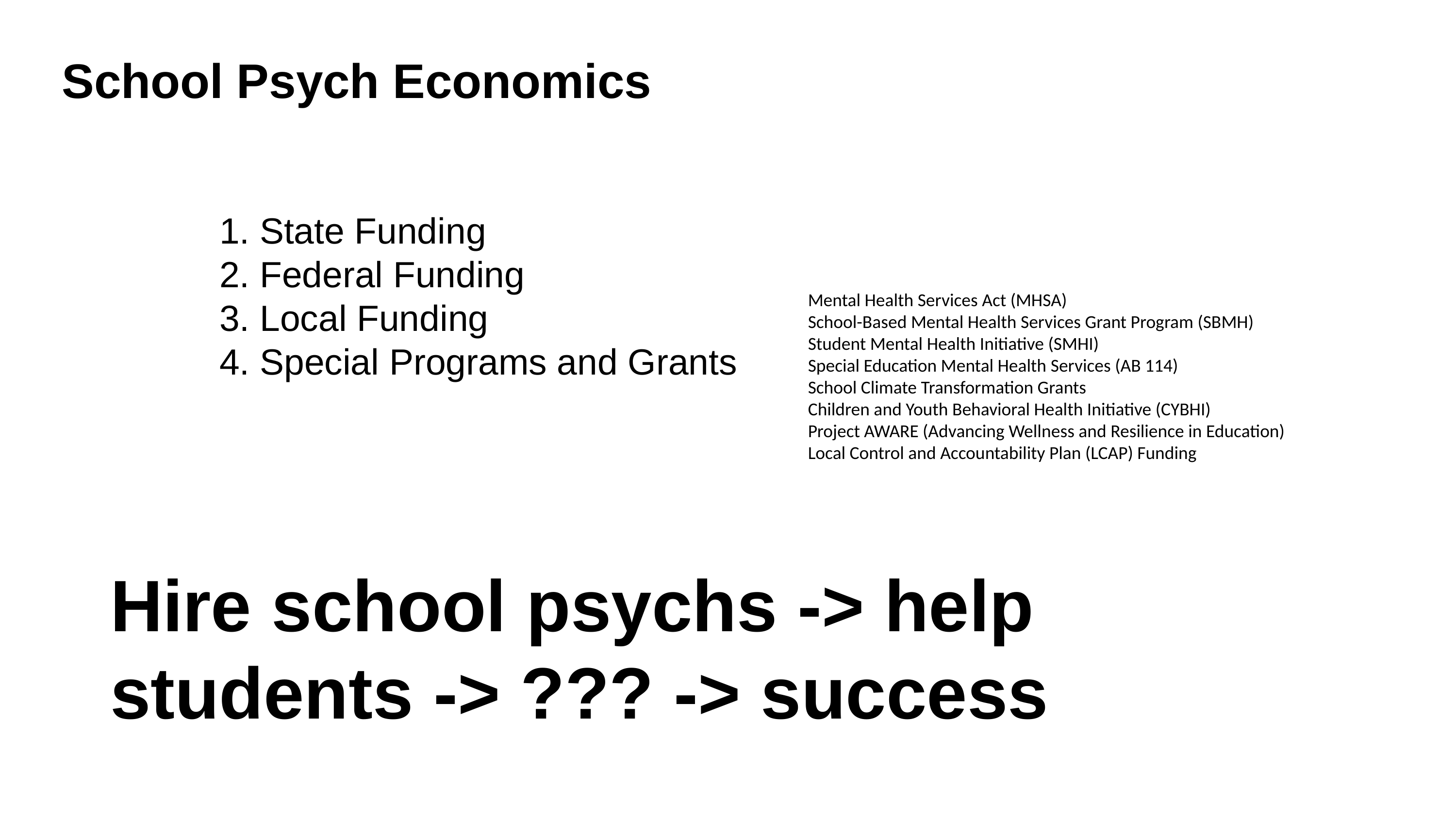

# School Psych Economics
 State Funding
 Federal Funding
 Local Funding
 Special Programs and Grants
Mental Health Services Act (MHSA)
School-Based Mental Health Services Grant Program (SBMH)
Student Mental Health Initiative (SMHI)
Special Education Mental Health Services (AB 114)
School Climate Transformation Grants
Children and Youth Behavioral Health Initiative (CYBHI)
Project AWARE (Advancing Wellness and Resilience in Education)
Local Control and Accountability Plan (LCAP) Funding

Hire school psychs -> help students -> ??? -> success